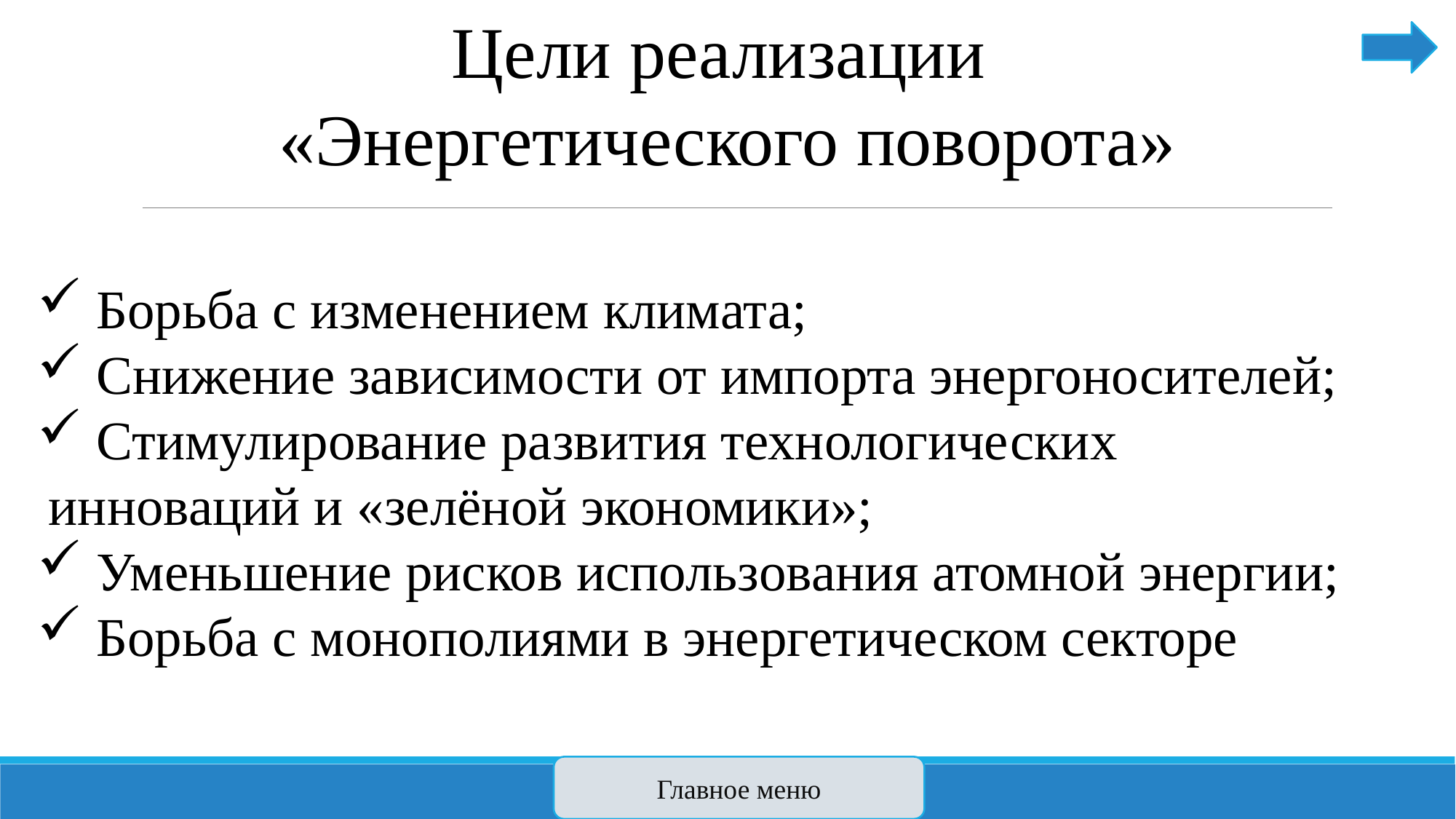

Цели реализации
«Энергетического поворота»

 Борьба с изменением климата;
 Снижение зависимости от импорта энергоносителей;
 Стимулирование развития технологических
инноваций и «зелёной экономики»;
 Уменьшение рисков использования атомной энергии;
 Борьба с монополиями в энергетическом секторе
Главное меню